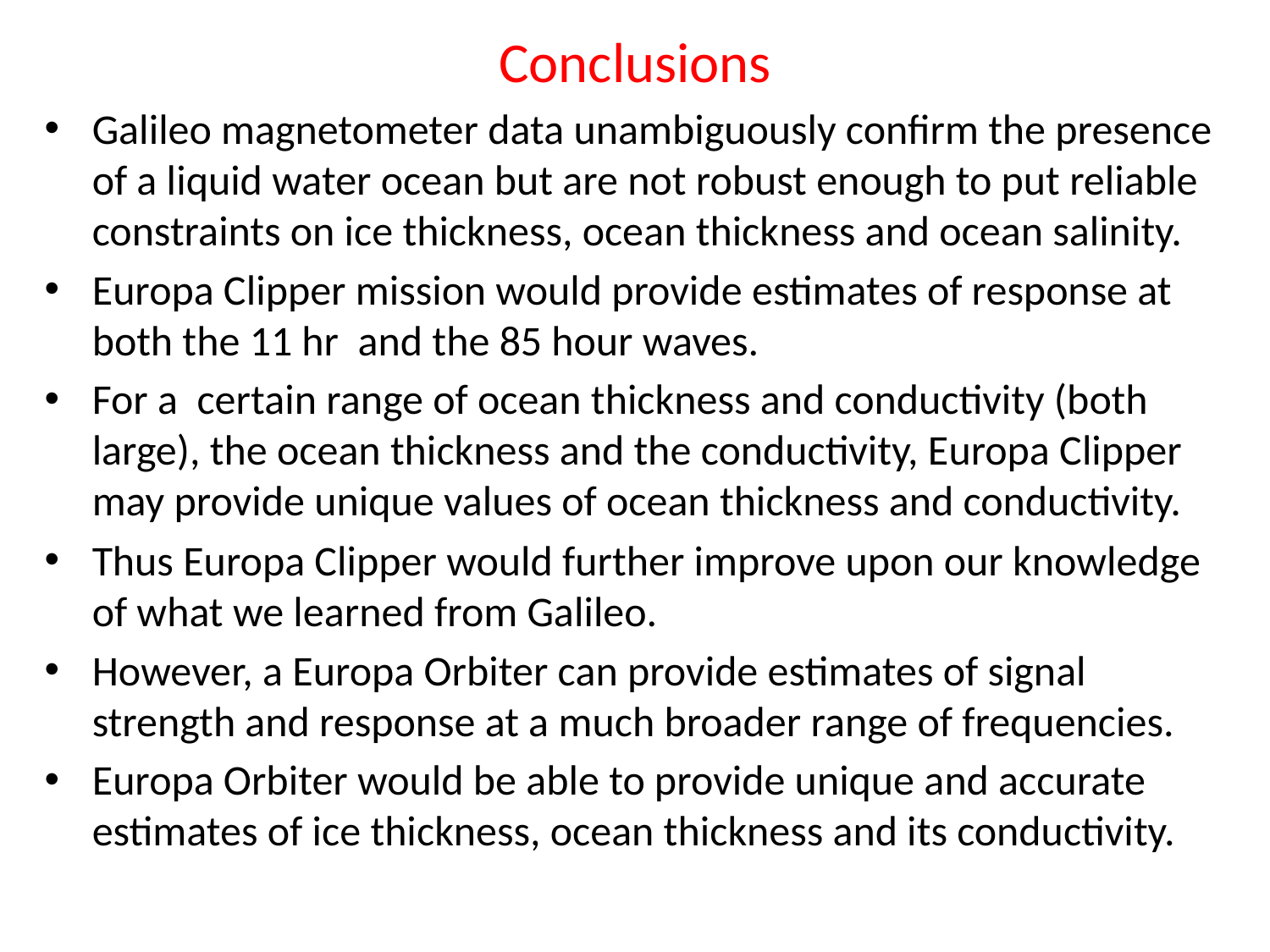

# Conclusions
Galileo magnetometer data unambiguously confirm the presence of a liquid water ocean but are not robust enough to put reliable constraints on ice thickness, ocean thickness and ocean salinity.
Europa Clipper mission would provide estimates of response at both the 11 hr  and the 85 hour waves.
For a  certain range of ocean thickness and conductivity (both large), the ocean thickness and the conductivity, Europa Clipper may provide unique values of ocean thickness and conductivity.
Thus Europa Clipper would further improve upon our knowledge of what we learned from Galileo.
However, a Europa Orbiter can provide estimates of signal strength and response at a much broader range of frequencies.
Europa Orbiter would be able to provide unique and accurate estimates of ice thickness, ocean thickness and its conductivity.